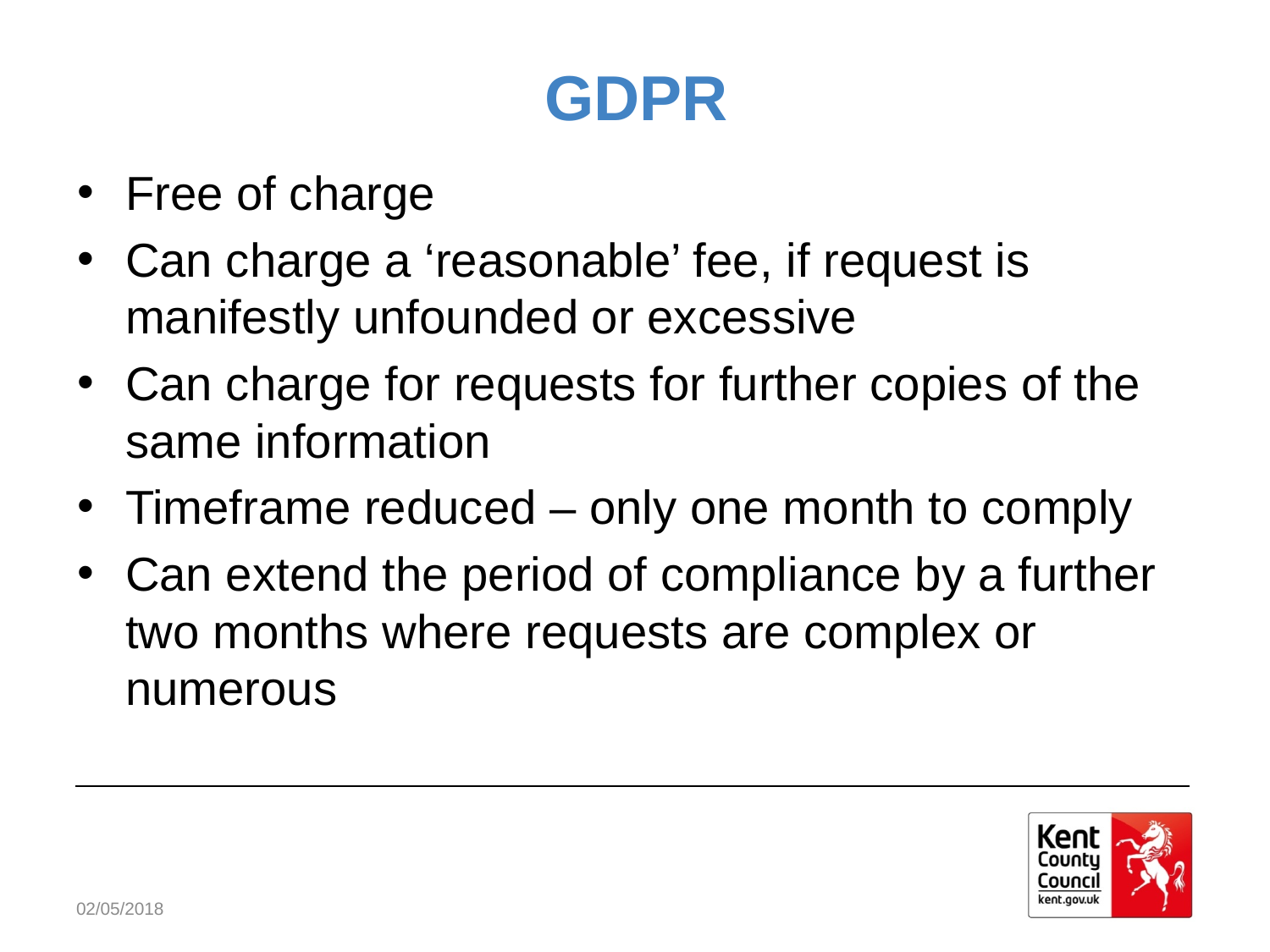

# GDPR
Free of charge
Can charge a ‘reasonable’ fee, if request is manifestly unfounded or excessive
Can charge for requests for further copies of the same information
Timeframe reduced – only one month to comply
Can extend the period of compliance by a further two months where requests are complex or numerous
02/05/2018